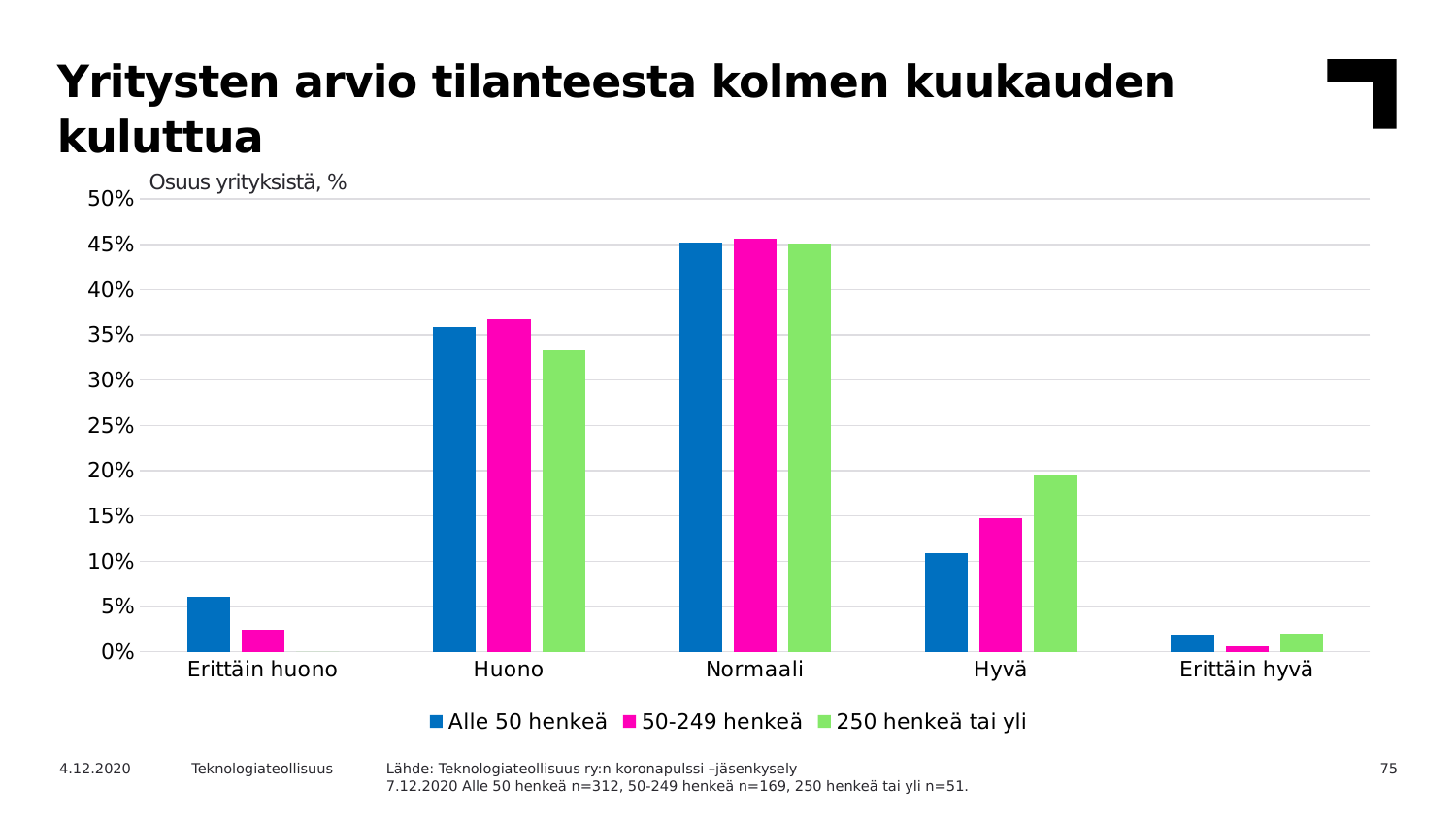

Yritysten arvio tilanteesta kolmen kuukauden kuluttua
Osuus yrityksistä, %

### Chart

| Category | Alle 50 henkeä | 50-249 henkeä | 250 henkeä tai yli |
|---|---|---|---|
| Erittäin huono | 0.060897435897435896 | 0.023668639053254437 | 0.0 |
| Huono | 0.358974358974359 | 0.3668639053254438 | 0.3333333333333333 |
| Normaali | 0.4519230769230769 | 0.4556213017751479 | 0.45098039215686275 |
| Hyvä | 0.10897435897435898 | 0.14792899408284024 | 0.19607843137254902 |
| Erittäin hyvä | 0.019230769230769232 | 0.005917159763313609 | 0.0196078431372549 |
Lähde: Teknologiateollisuus ry:n koronapulssi –jäsenkysely
7.12.2020 Alle 50 henkeä n=312, 50-249 henkeä n=169, 250 henkeä tai yli n=51.
4.12.2020
Teknologiateollisuus
75